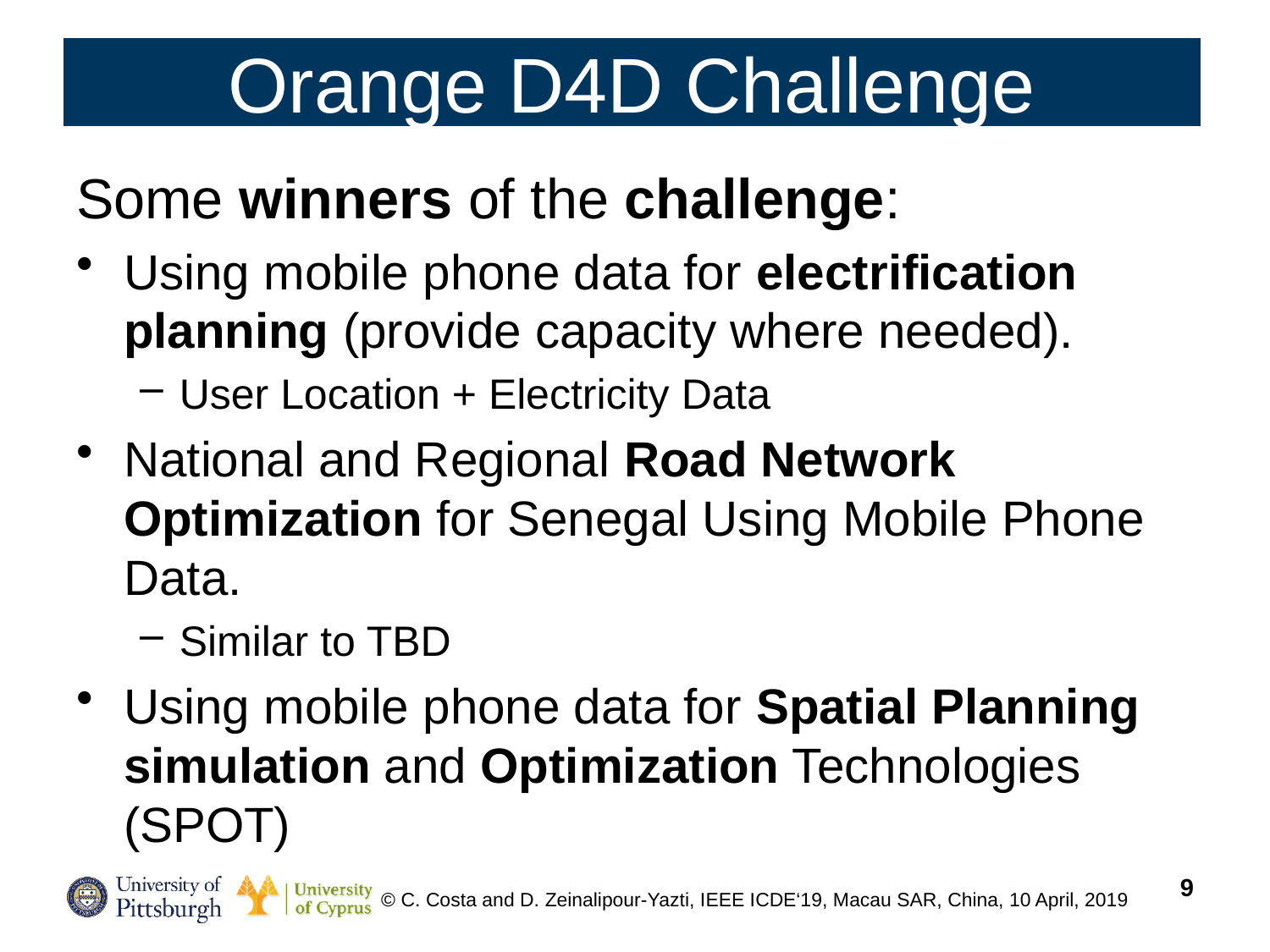

# Orange D4D Challenge
Some winners of the challenge:
Using mobile phone data for electrification planning (provide capacity where needed).
User Location + Electricity Data
National and Regional Road Network Optimization for Senegal Using Mobile Phone Data.
Similar to TBD
Using mobile phone data for Spatial Planning simulation and Optimization Technologies (SPOT)